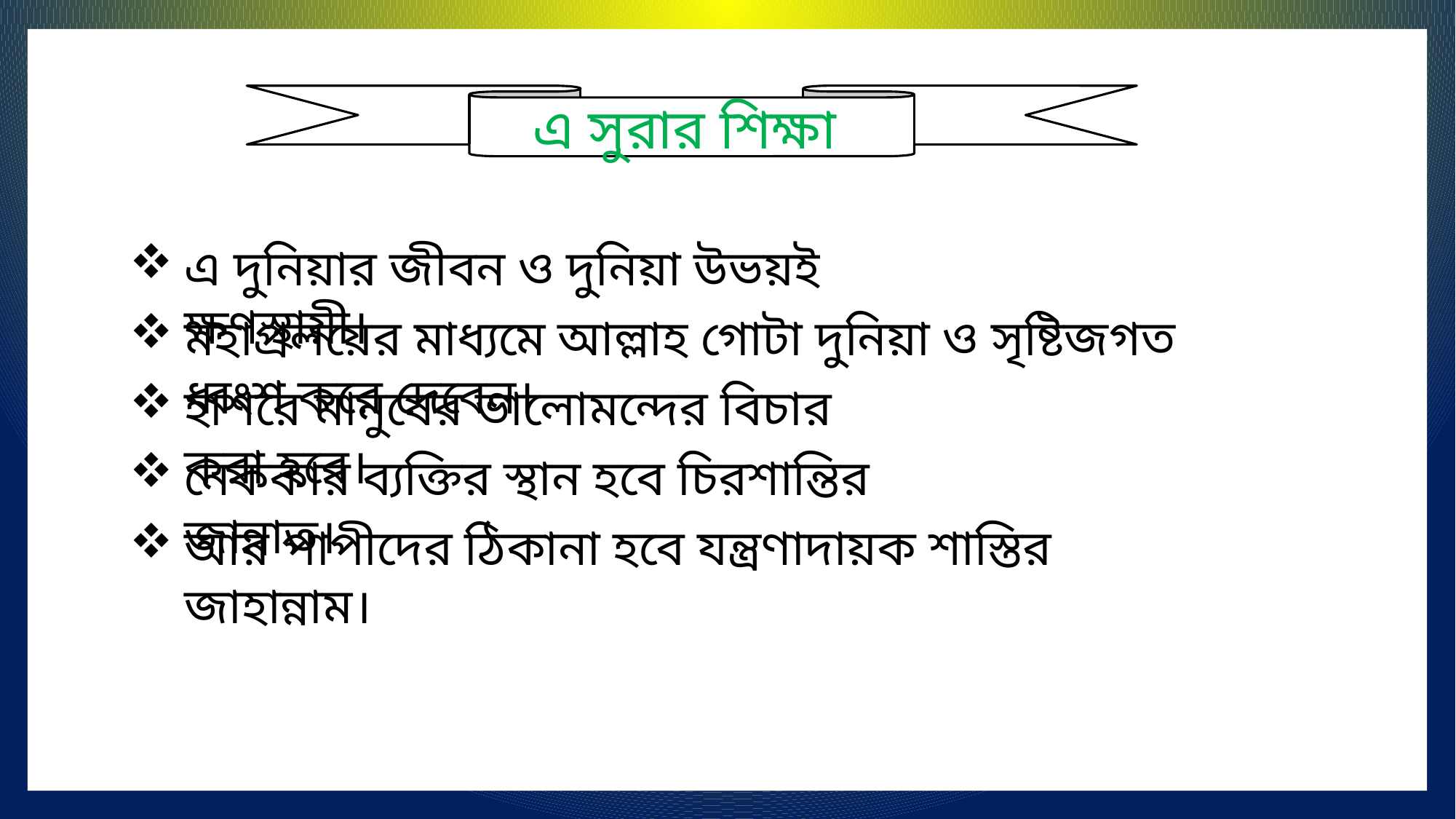

এ সুরার শিক্ষা
এ দুনিয়ার জীবন ও দুনিয়া উভয়ই ক্ষণস্থায়ী।
মহাপ্রলয়ের মাধ্যমে আল্লাহ গোটা দুনিয়া ও সৃষ্টিজগত ধ্বংশ করে দেবেন।
হাশরে মানুষের ভালোমন্দের বিচার করা হবে।
নেককার ব্যক্তির স্থান হবে চিরশান্তির জান্নাত।
আর পাপীদের ঠিকানা হবে যন্ত্রণাদায়ক শাস্তির জাহান্নাম।